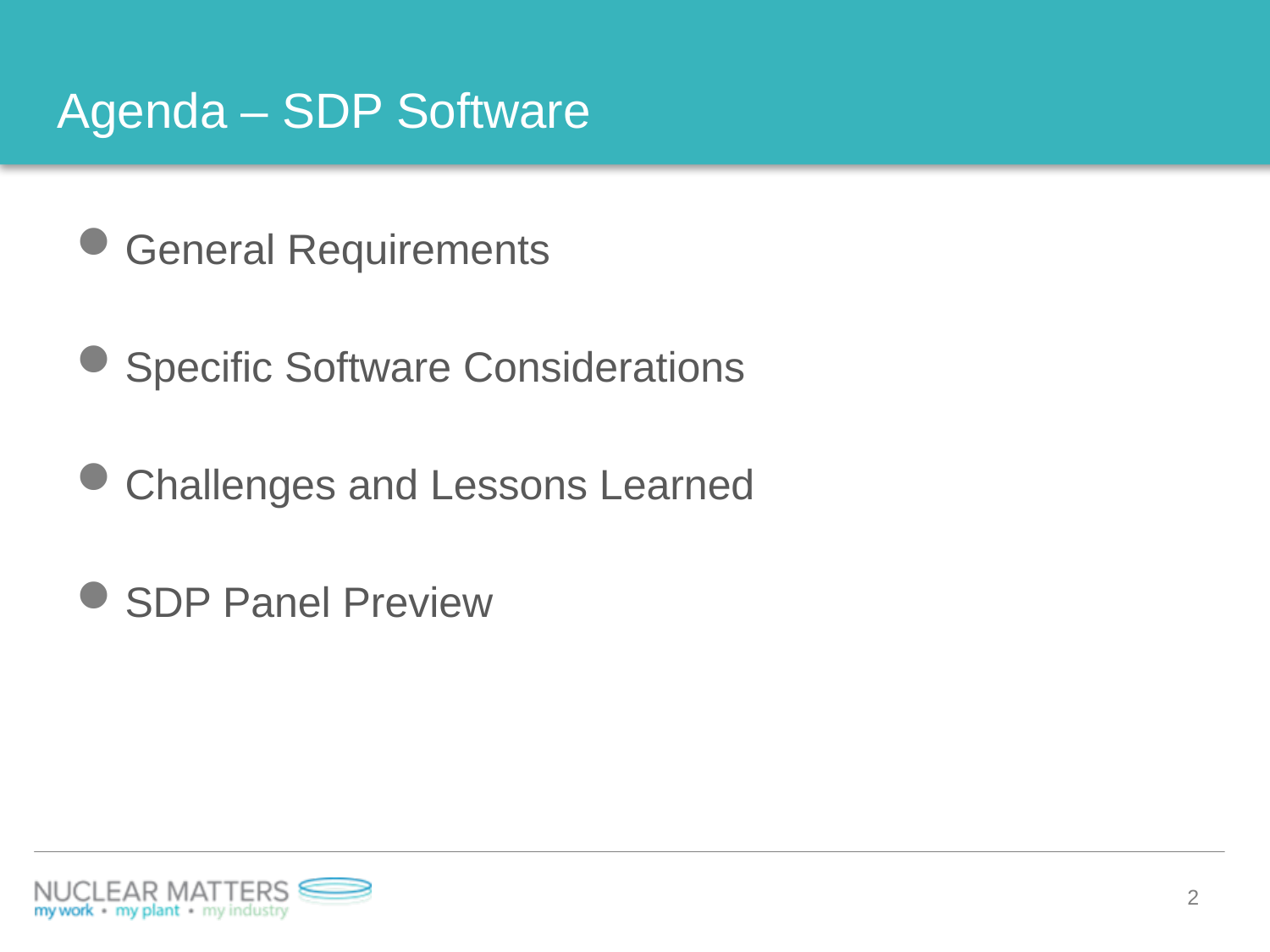

# Agenda – SDP Software
General Requirements
Specific Software Considerations
Challenges and Lessons Learned
SDP Panel Preview